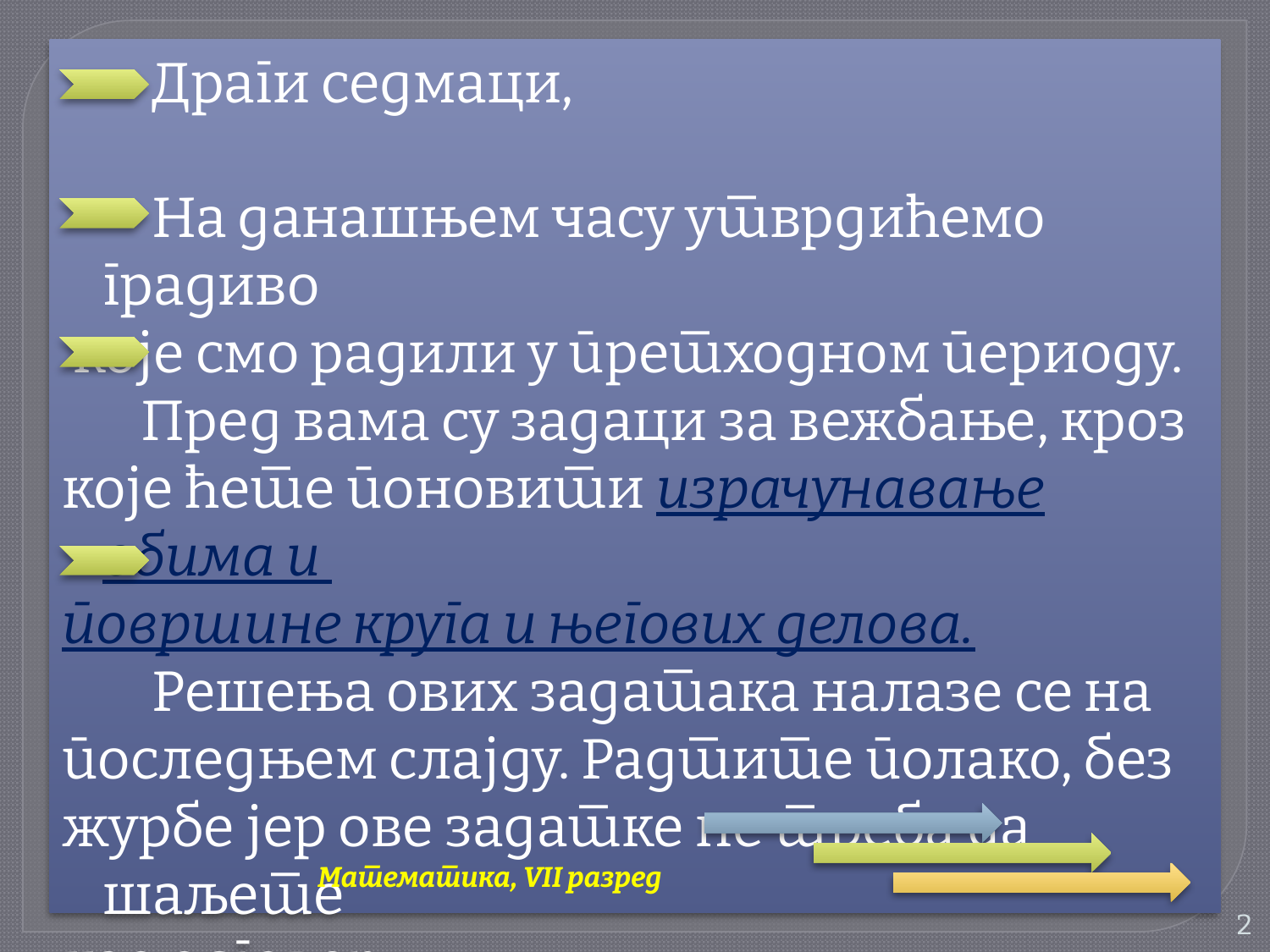

Драги седмаци,

        На данашњем часу утврдићемо градиво
 које смо радили у претходном периоду.
       Пред вама су задаци за вежбање, кроз
које ћете поновити израчунавање обима и
површине круга и његових делова.
        Решења ових задатака налазе се на
последњем слајду. Радтите полако, без
журбе јер ове задатке не треба да шаљете
као одговор.

Математика, VII разред

2